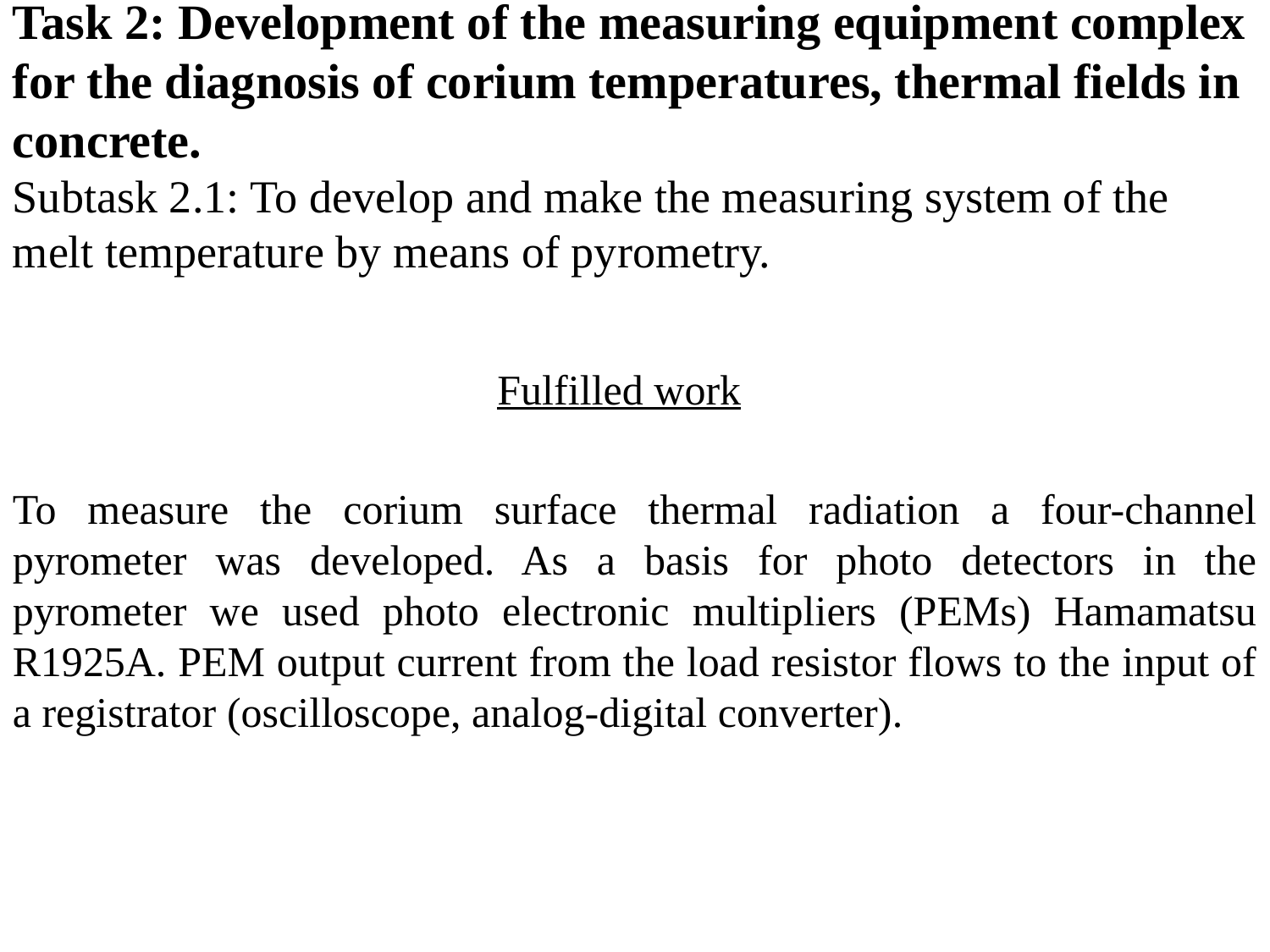

Task 2: Development of the measuring equipment complex for the diagnosis of corium temperatures, thermal fields in concrete.
Subtask 2.1: To develop and make the measuring system of the melt temperature by means of pyrometry.
Fulfilled work
To measure the corium surface thermal radiation a four-channel pyrometer was developed. As a basis for photo detectors in the pyrometer we used photo electronic multipliers (PEMs) Hamamatsu R1925A. PEM output current from the load resistor flows to the input of a registrator (oscilloscope, analog-digital converter).